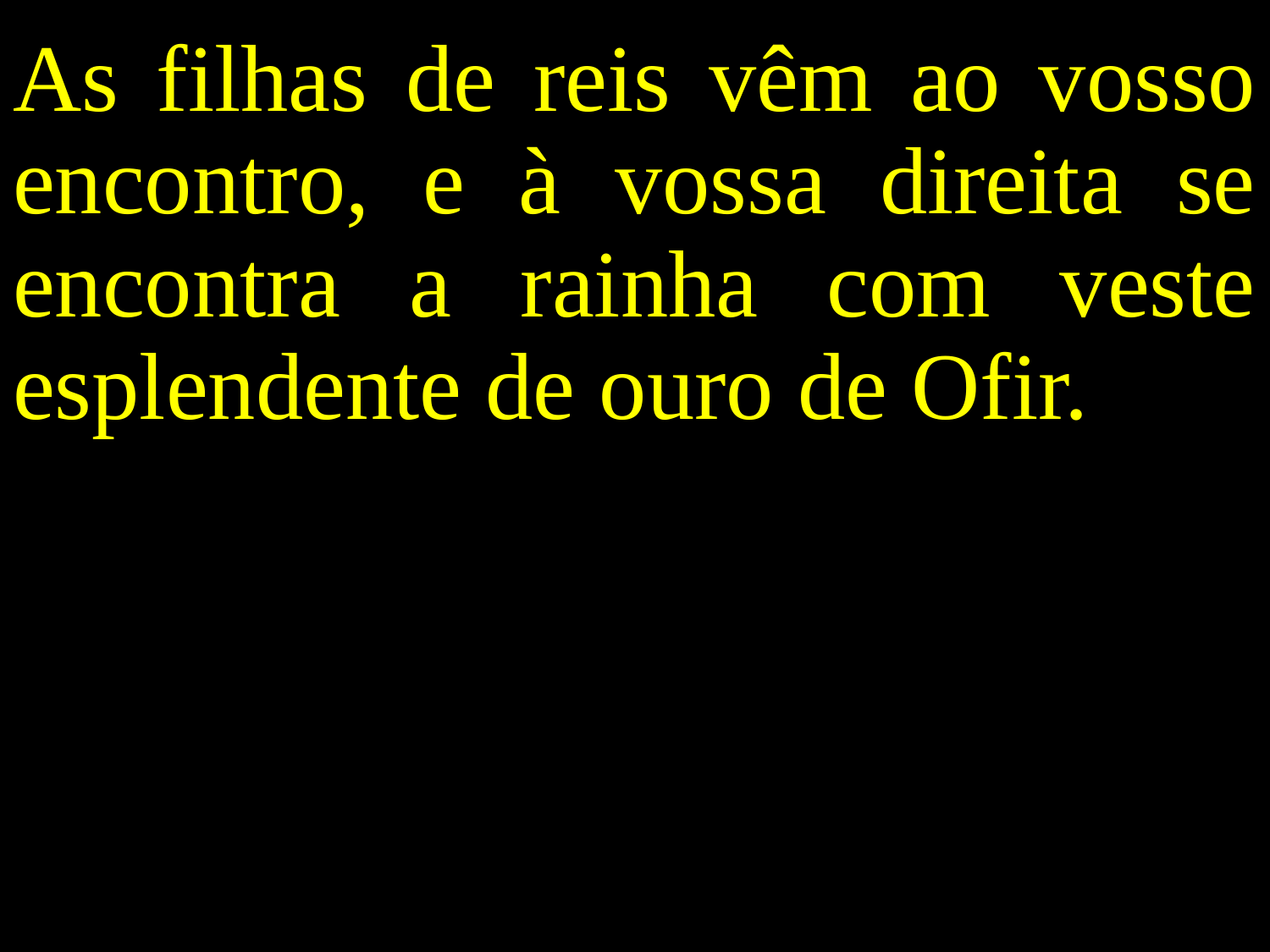

As filhas de reis vêm ao vosso encontro, e à vossa direita se encontra a rainha com veste esplendente de ouro de Ofir.